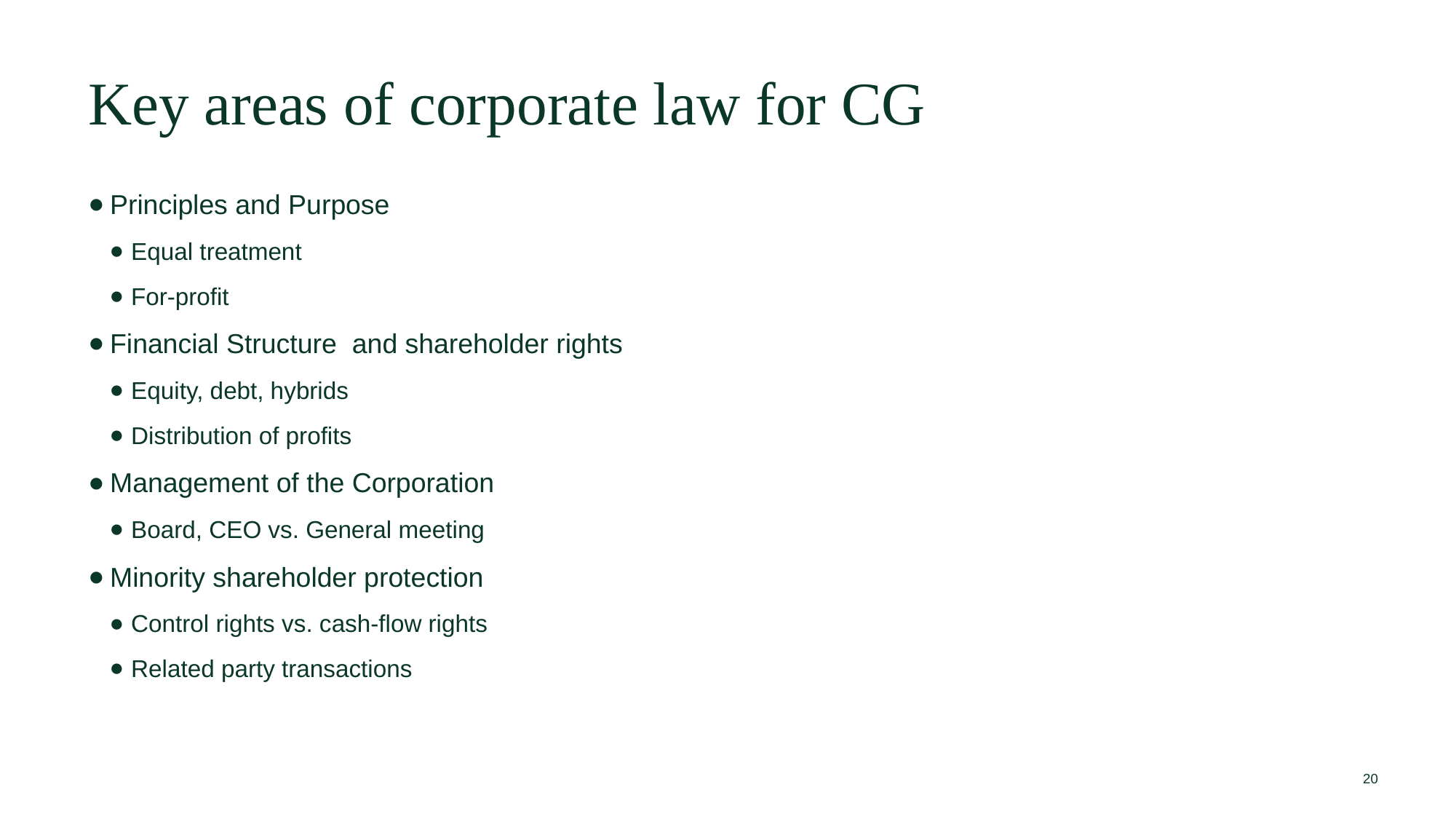

Key areas of corporate law for CG
Principles and Purpose
Equal treatment
For-profit
Financial Structure  and shareholder rights
Equity, debt, hybrids
Distribution of profits
Management of the Corporation
Board, CEO vs. General meeting
Minority shareholder protection
Control rights vs. cash-flow rights
Related party transactions
20